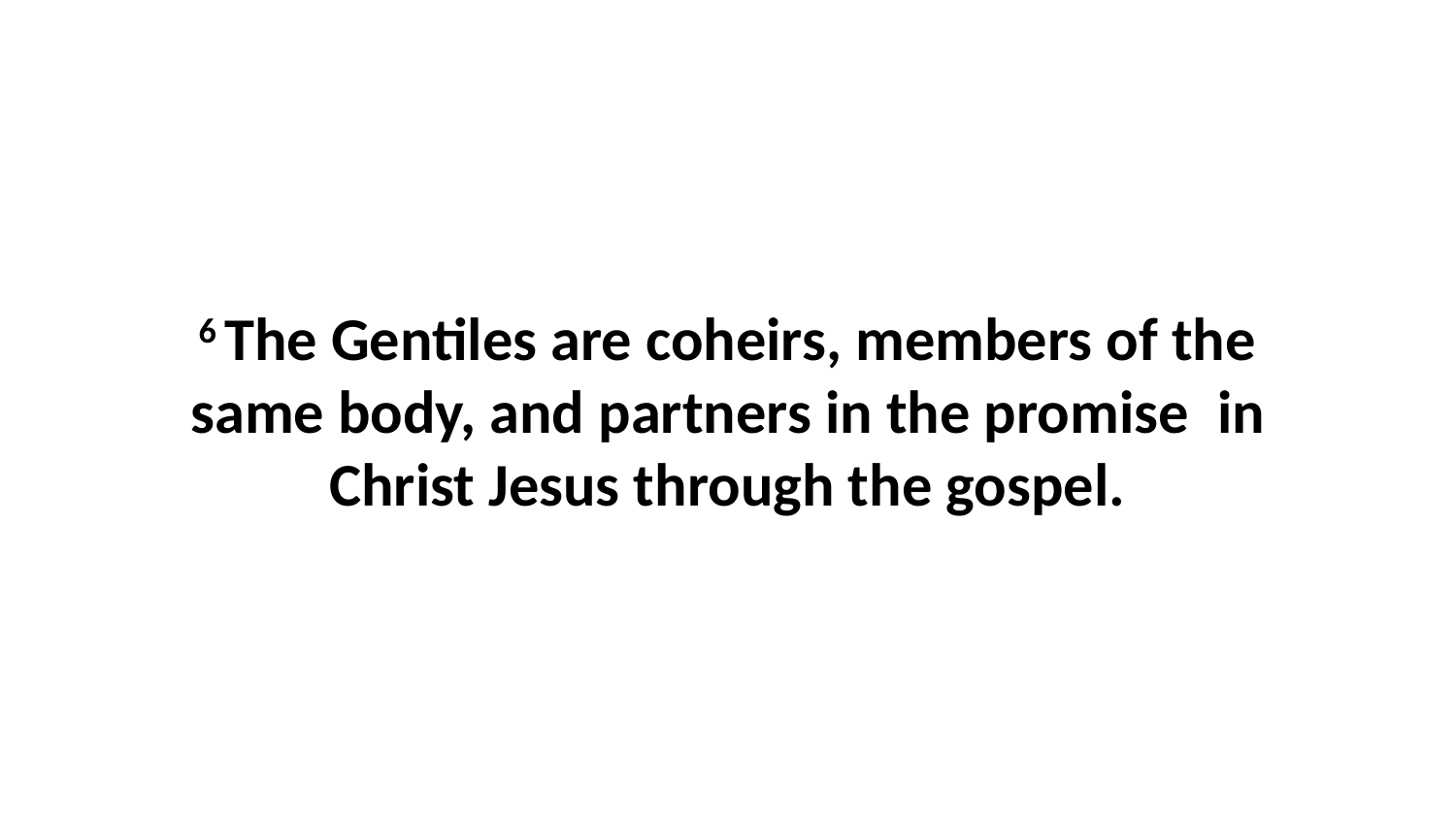

6 The Gentiles are coheirs, members of the same body, and partners in the promise  in Christ Jesus through the gospel.